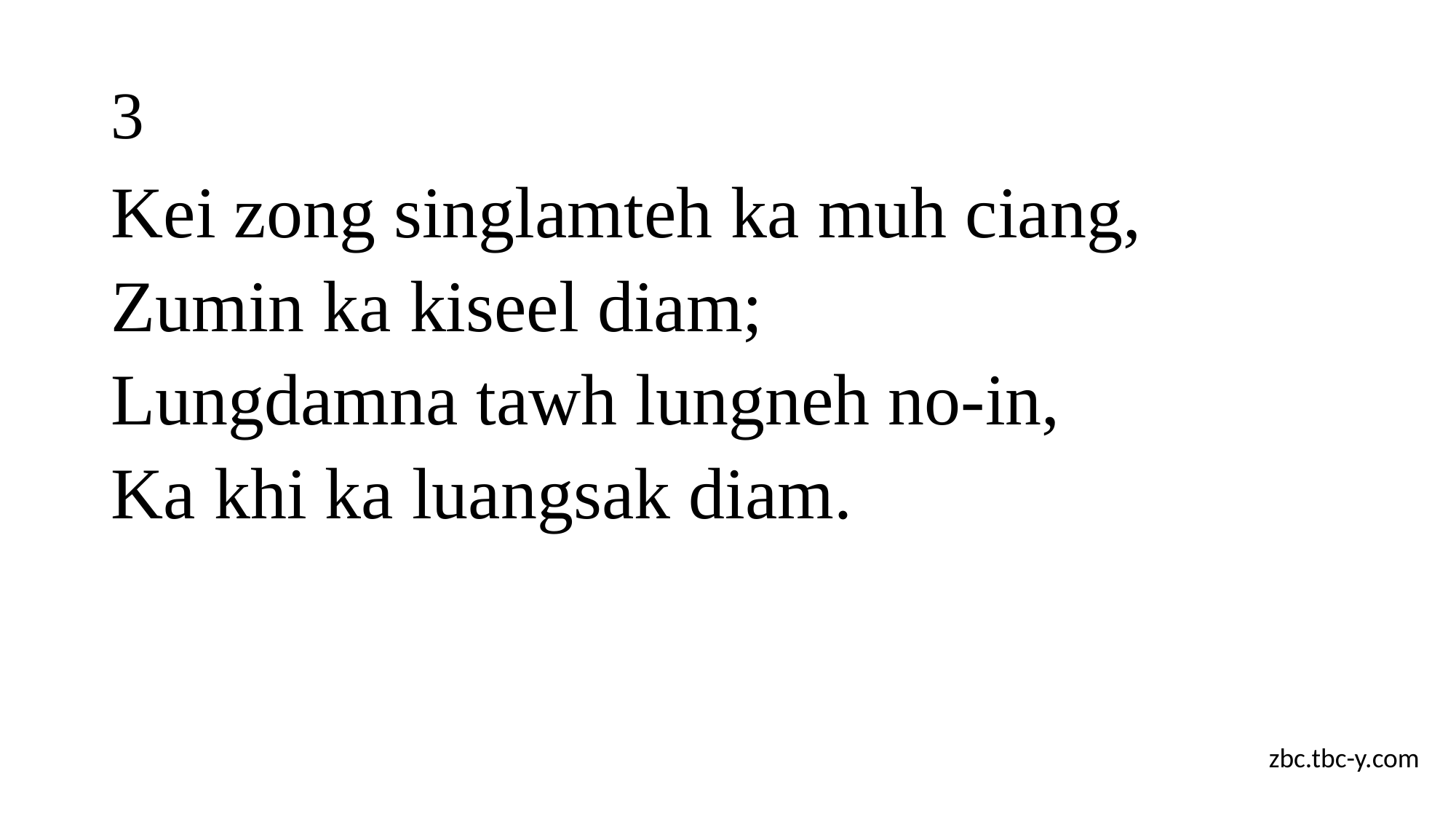

# 3
Kei zong singlamteh ka muh ciang,
Zumin ka kiseel diam;
Lungdamna tawh lungneh no-in,
Ka khi ka luangsak diam.

zbc.tbc-y.com